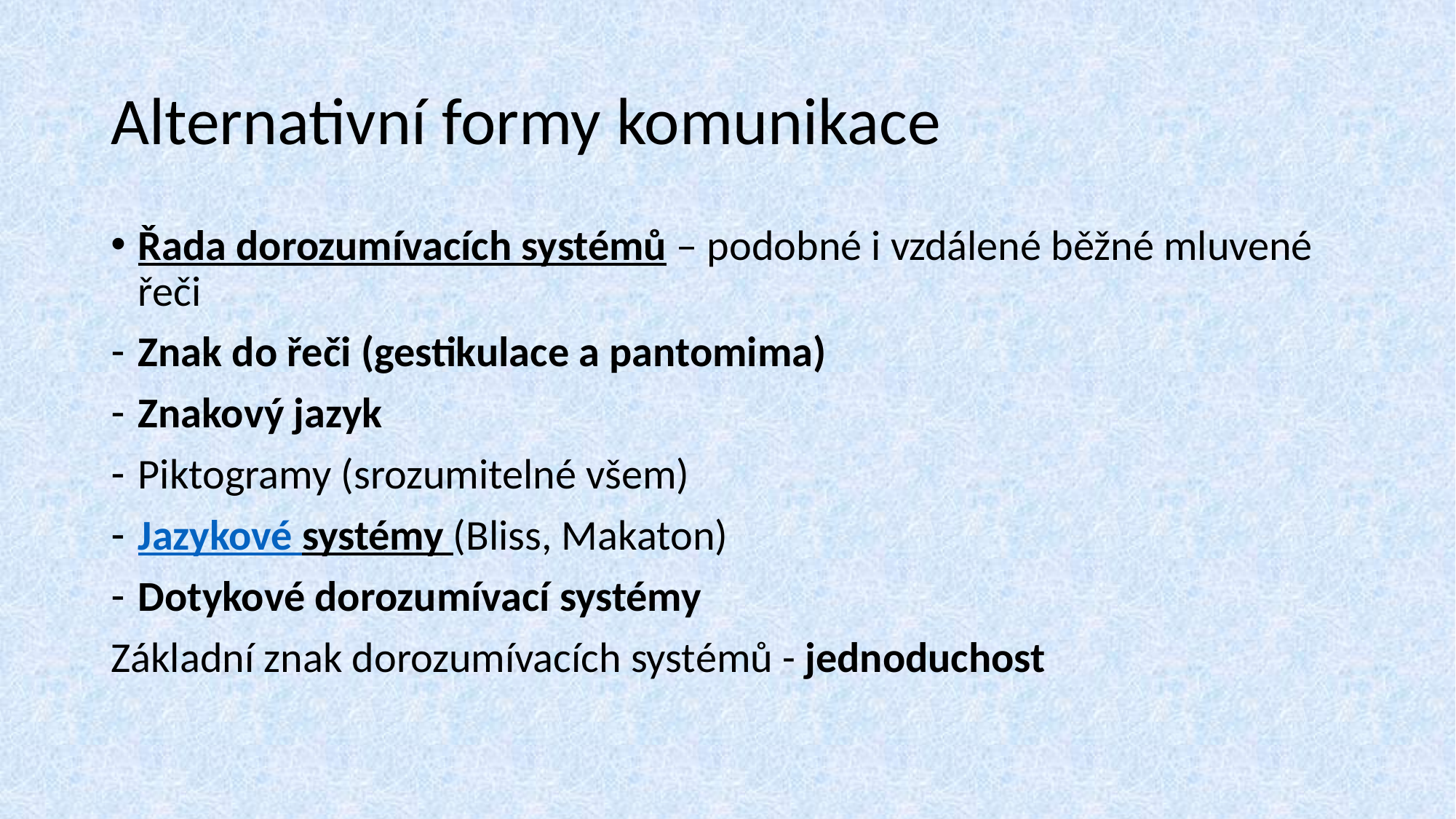

# Alternativní formy komunikace
Řada dorozumívacích systémů – podobné i vzdálené běžné mluvené řeči
Znak do řeči (gestikulace a pantomima)
Znakový jazyk
Piktogramy (srozumitelné všem)
Jazykové systémy (Bliss, Makaton)
Dotykové dorozumívací systémy
Základní znak dorozumívacích systémů - jednoduchost